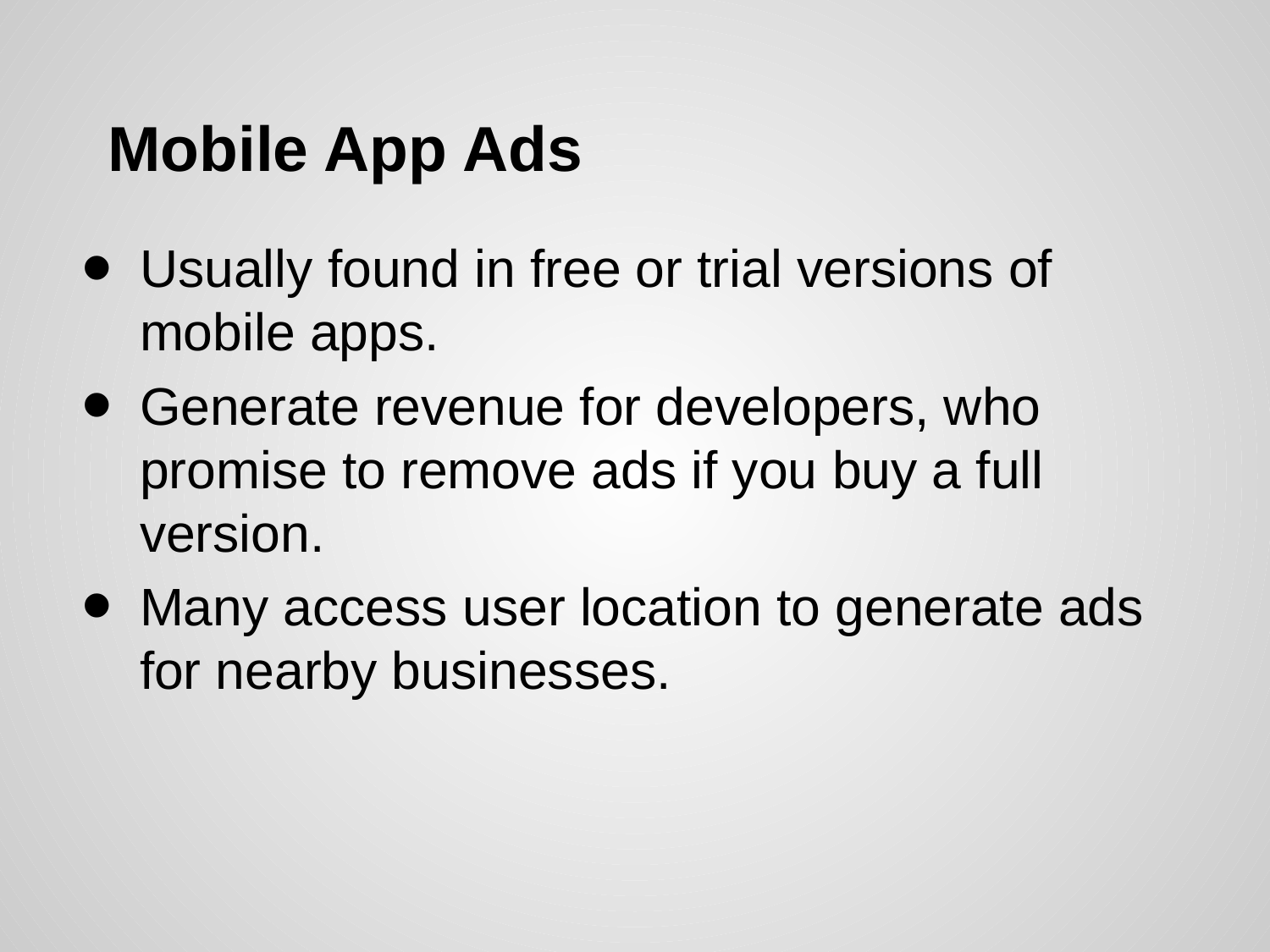

# Mobile App Ads
Usually found in free or trial versions of mobile apps.
Generate revenue for developers, who promise to remove ads if you buy a full version.
Many access user location to generate ads for nearby businesses.